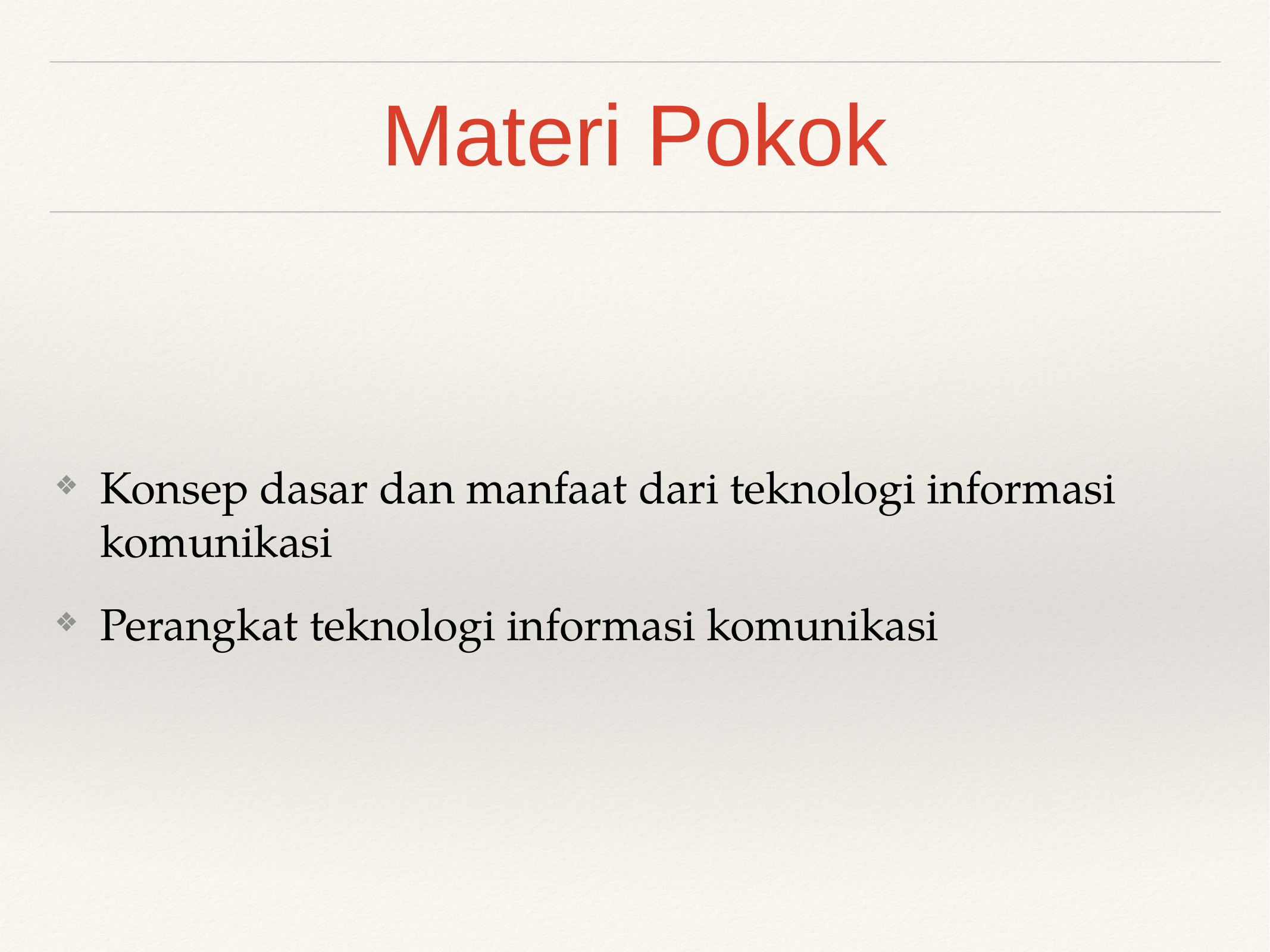

# Materi Pokok
Konsep dasar dan manfaat dari teknologi informasi komunikasi
Perangkat teknologi informasi komunikasi